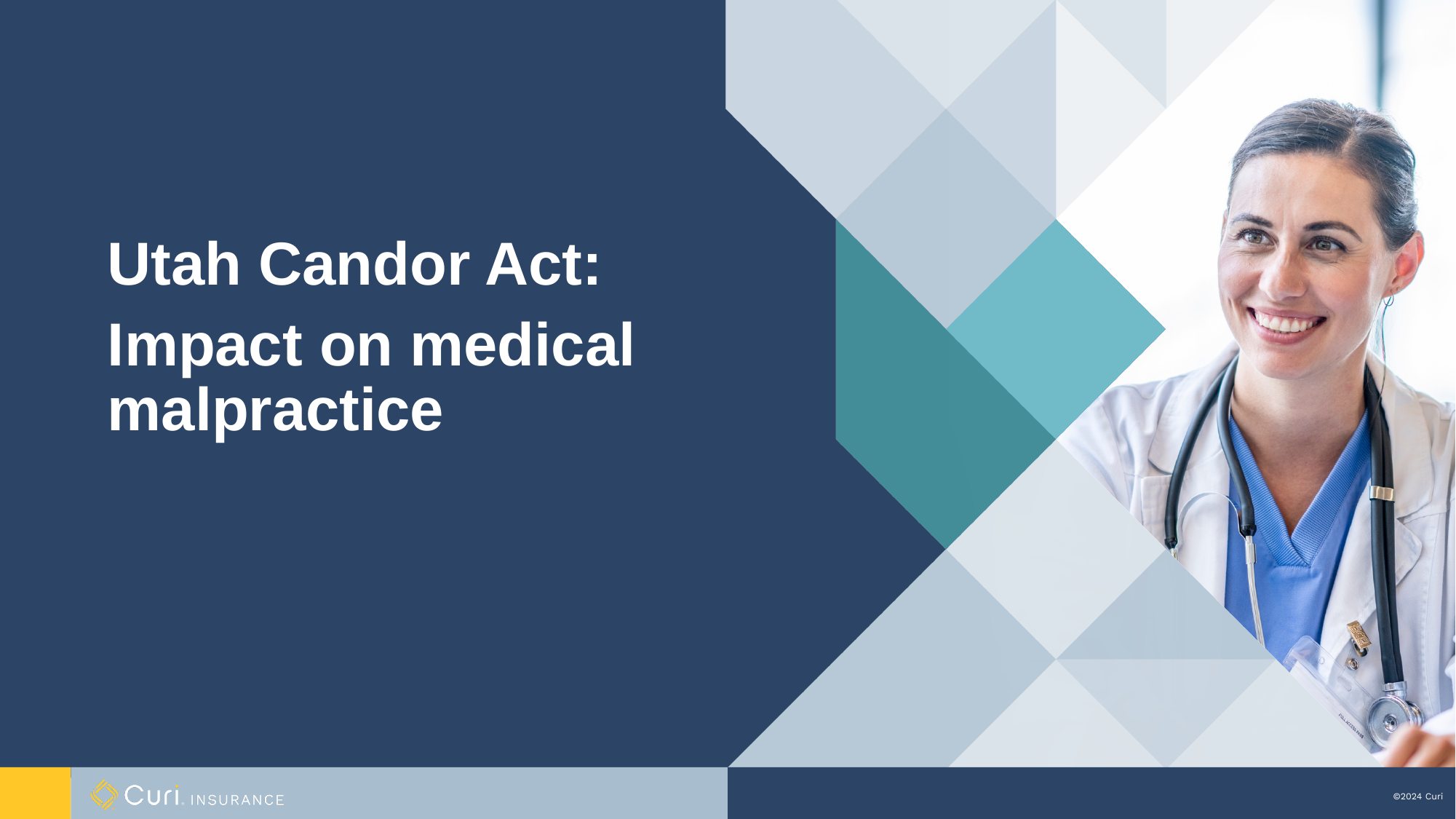

Utah Candor Act:
Impact on medical malpractice